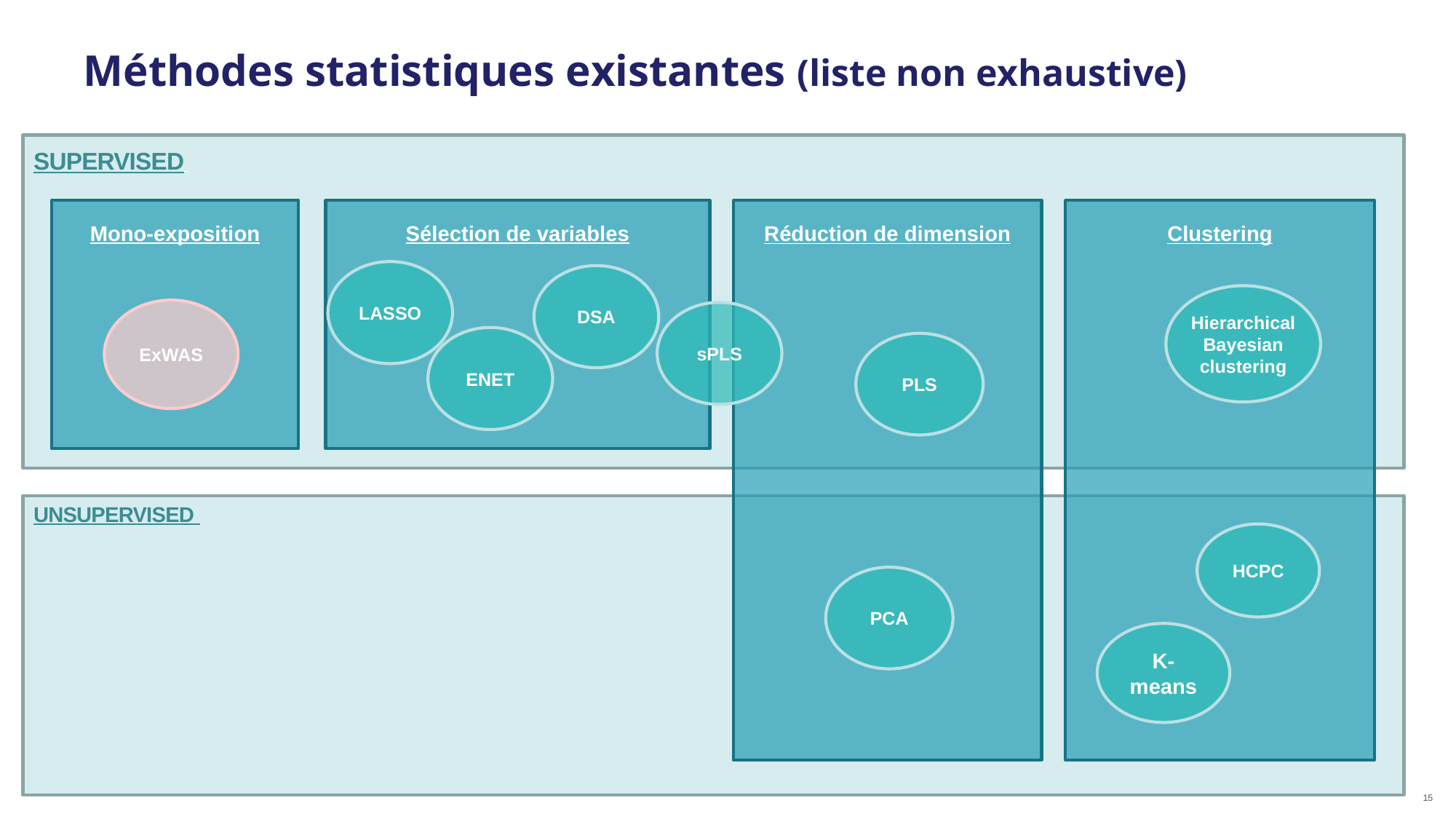

# Méthodes statistiques existantes (liste non exhaustive)

SUPERVISED

Mono-exposition

Sélection de variables

Réduction de dimension

Clustering

LASSO
DSA
Hierarchical Bayesian clustering
ExWAS
sPLS
ENET
PLS
UNSUPERVISED
HCPC
PCA
K-means